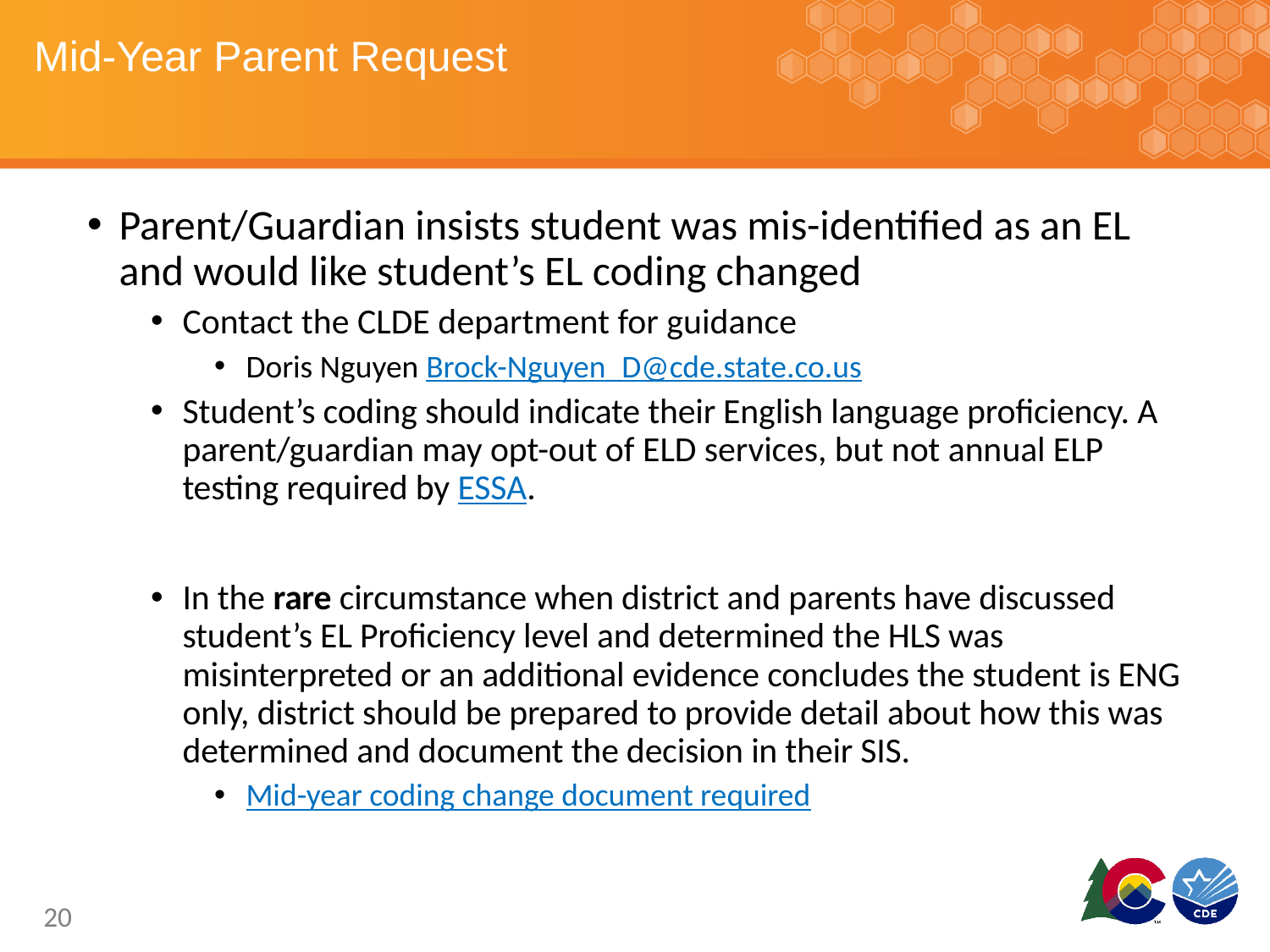

# Mid-Year Parent Request
Parent/Guardian insists student was mis-identified as an EL and would like student’s EL coding changed
Contact the CLDE department for guidance
Doris Nguyen Brock-Nguyen_D@cde.state.co.us
Student’s coding should indicate their English language proficiency. A parent/guardian may opt-out of ELD services, but not annual ELP testing required by ESSA.

In the rare circumstance when district and parents have discussed student’s EL Proficiency level and determined the HLS was misinterpreted or an additional evidence concludes the student is ENG only, district should be prepared to provide detail about how this was determined and document the decision in their SIS.
Mid-year coding change document required

20